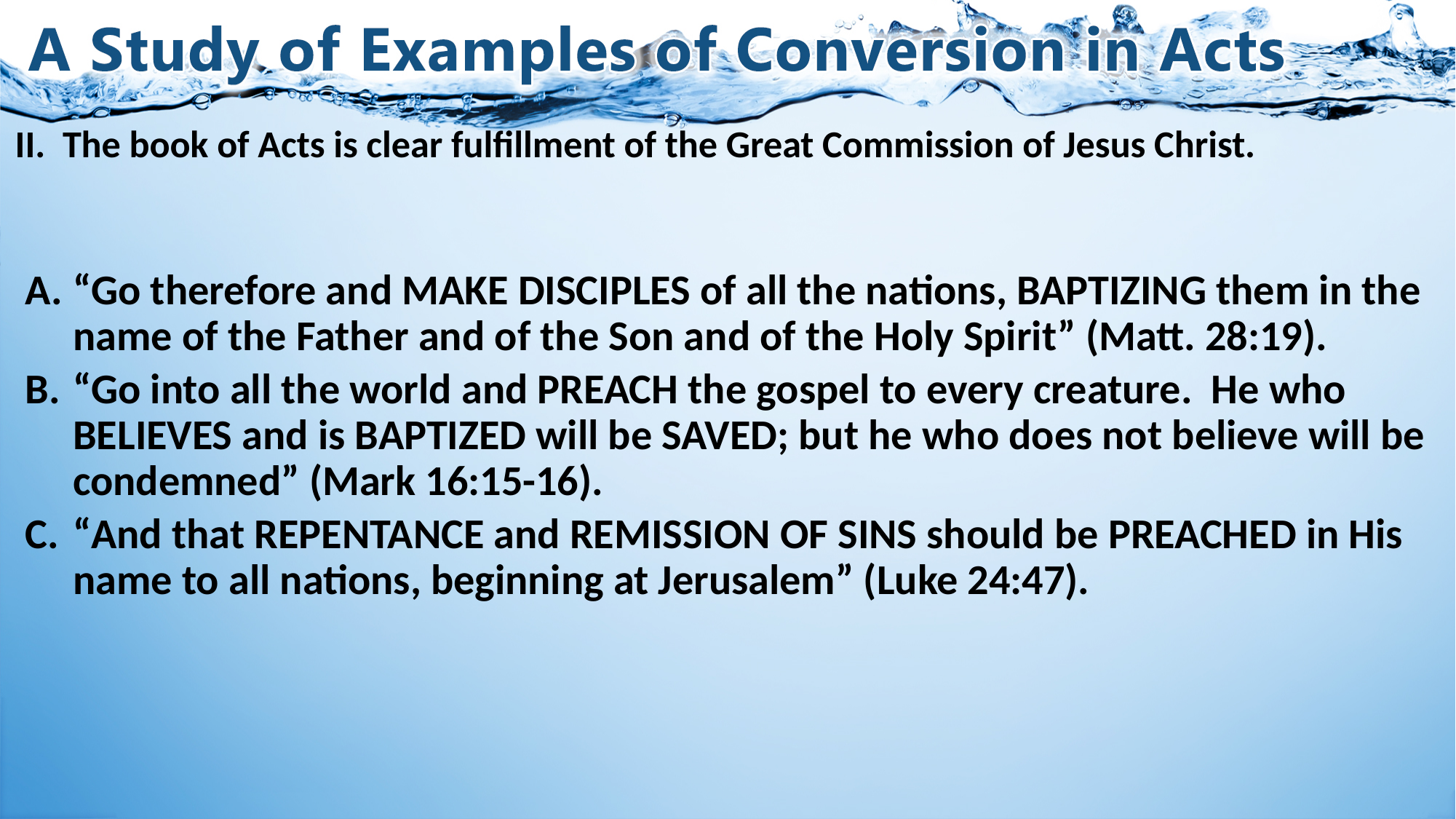

# II.	The book of Acts is clear fulfillment of the Great Commission of Jesus Christ.
“Go therefore and MAKE DISCIPLES of all the nations, BAPTIZING them in the name of the Father and of the Son and of the Holy Spirit” (Matt. 28:19).
“Go into all the world and PREACH the gospel to every creature.  He who BELIEVES and is BAPTIZED will be SAVED; but he who does not believe will be condemned” (Mark 16:15-16).
“And that REPENTANCE and REMISSION OF SINS should be PREACHED in His name to all nations, beginning at Jerusalem” (Luke 24:47).